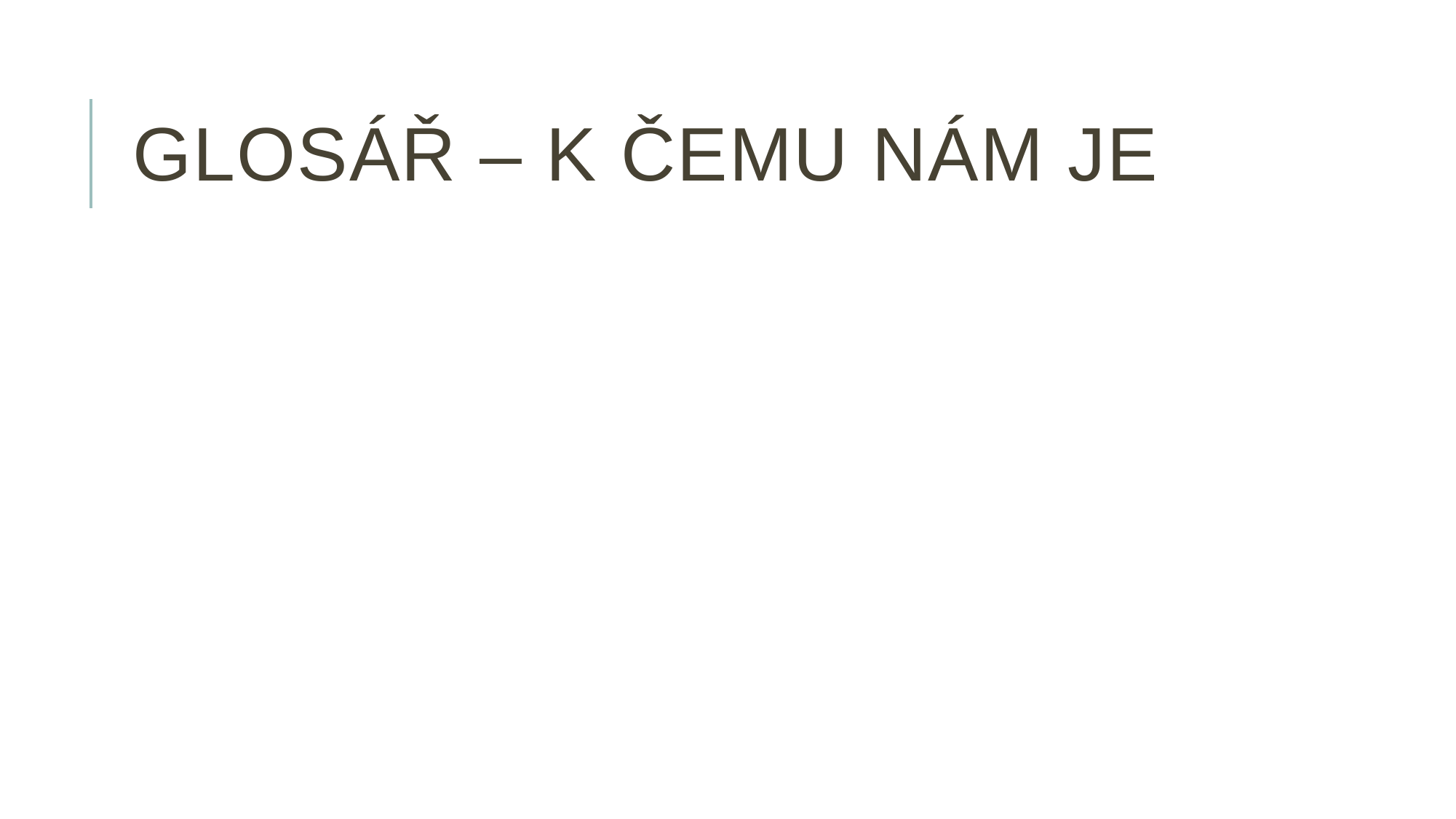

# glosář – k čemu nám je